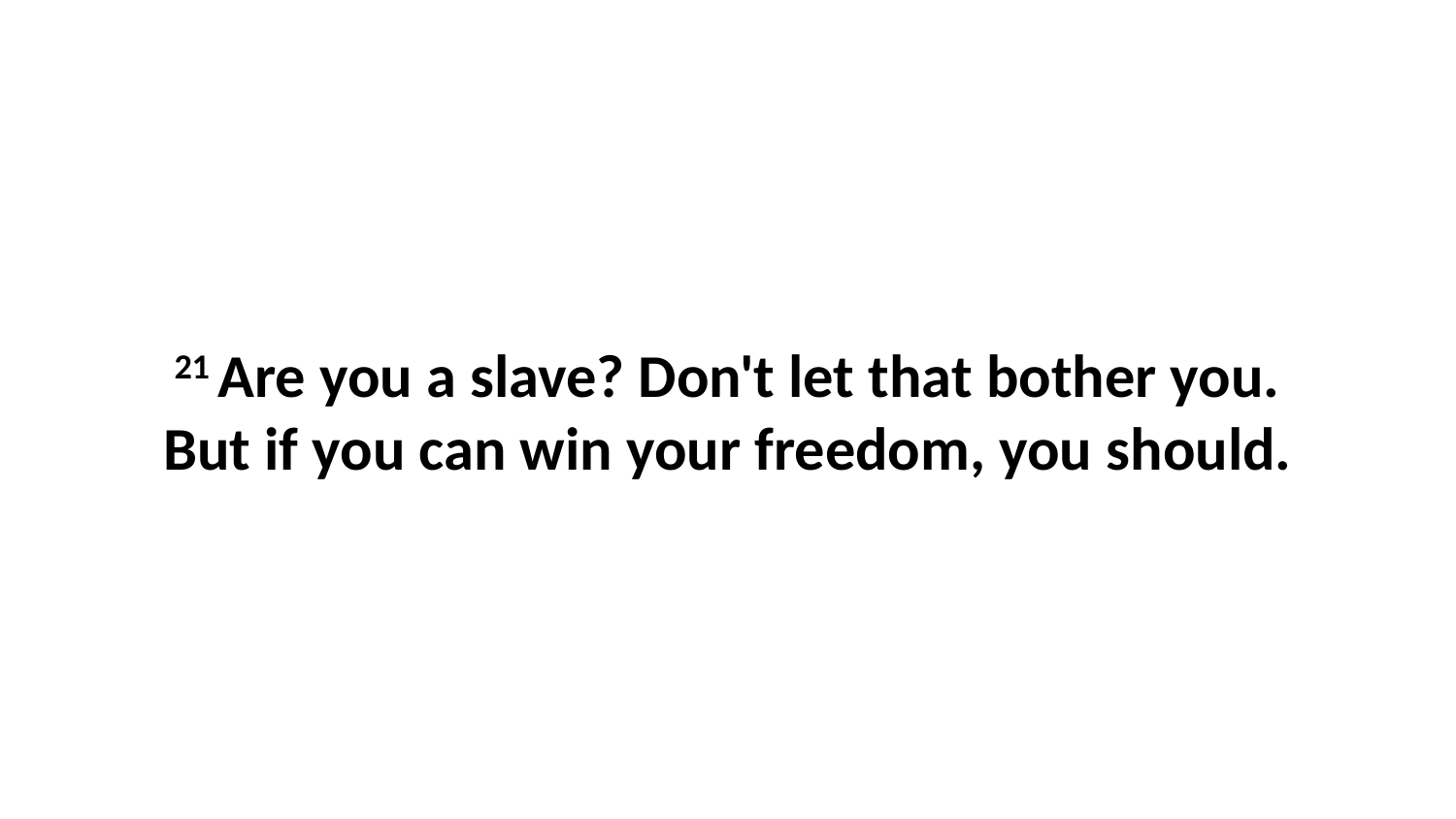

21 Are you a slave? Don't let that bother you. But if you can win your freedom, you should.